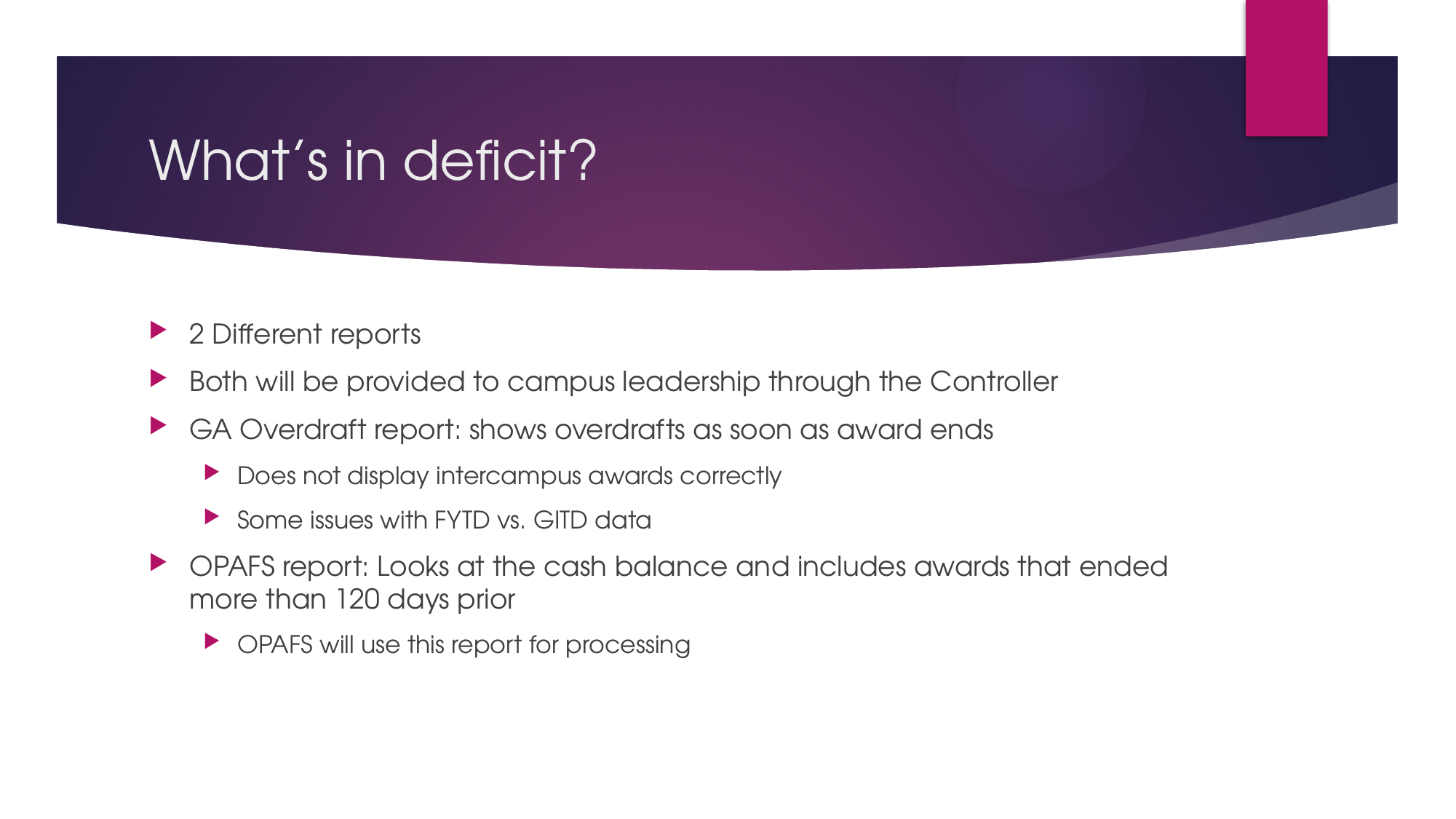

# What’s in deficit?
2 Different reports
Both will be provided to campus leadership through the Controller
GA Overdraft report: shows overdrafts as soon as award ends
Does not display intercampus awards correctly
Some issues with FYTD vs. GITD data
OPAFS report: Looks at the cash balance and includes awards that ended more than 120 days prior
OPAFS will use this report for processing